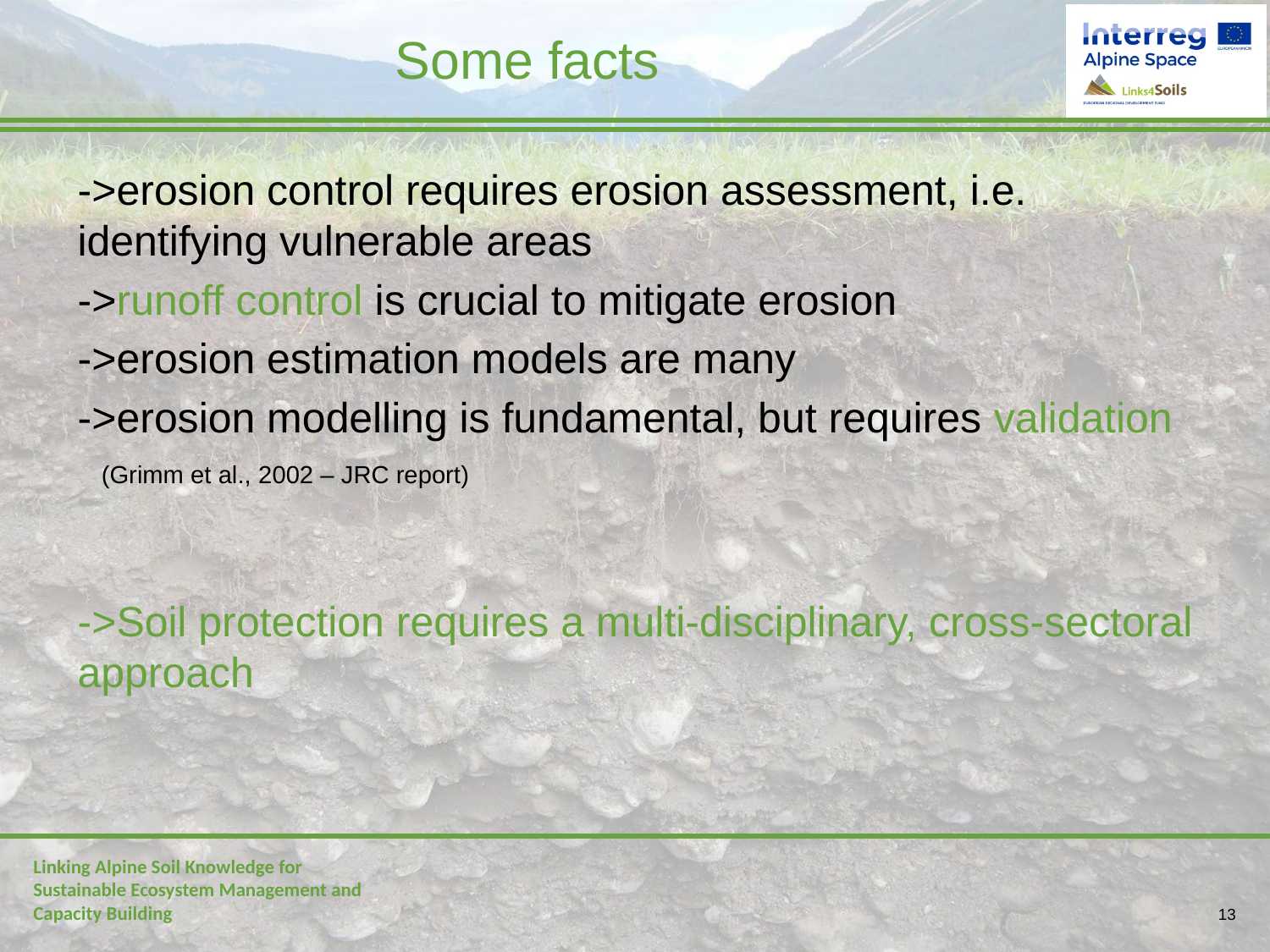

# Some facts
->erosion control requires erosion assessment, i.e. identifying vulnerable areas
->runoff control is crucial to mitigate erosion
->erosion estimation models are many
->erosion modelling is fundamental, but requires validation    (Grimm et al., 2002 – JRC report)

->Soil protection requires a multi-disciplinary, cross-sectoral approach

13